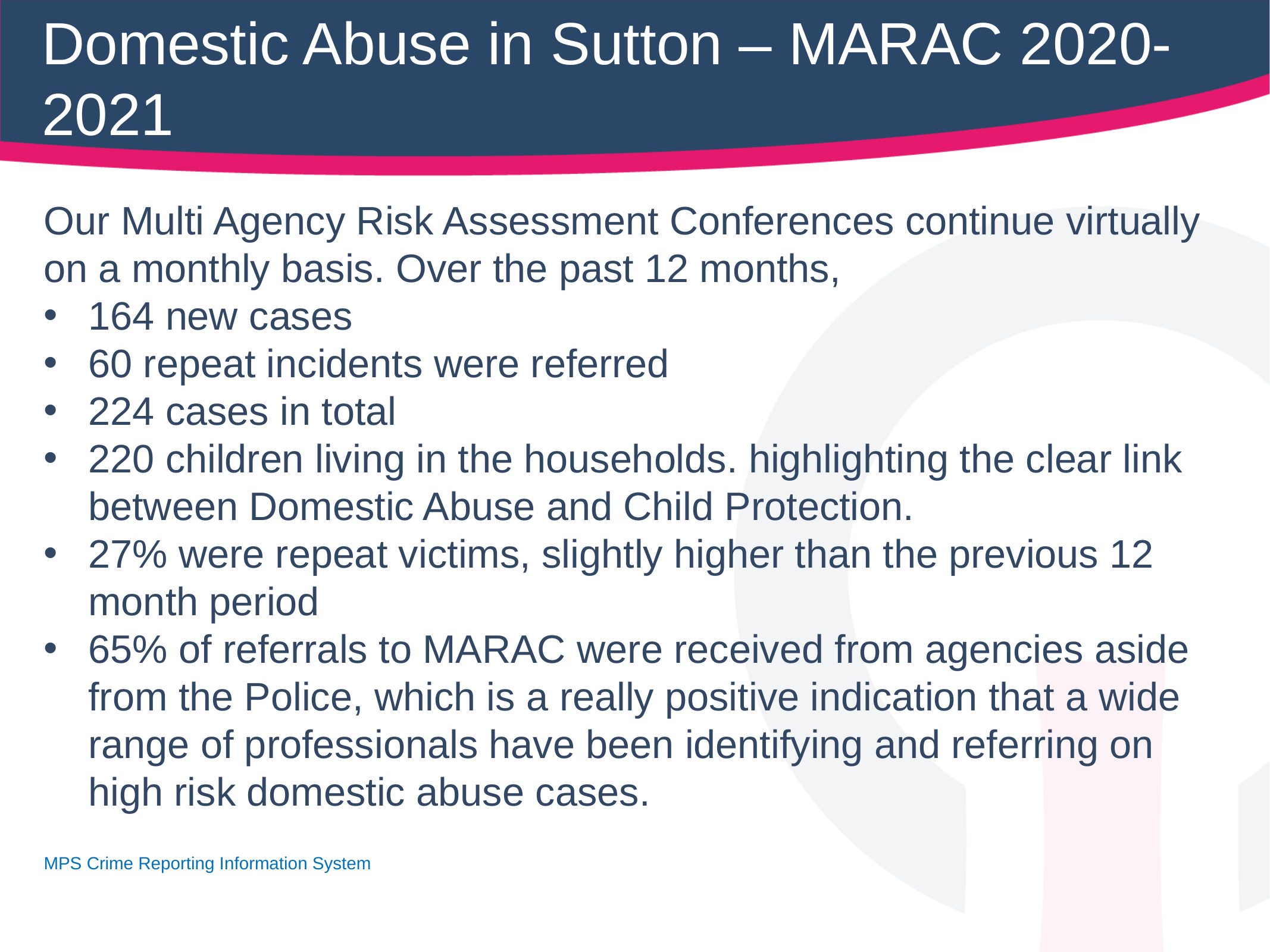

Domestic Abuse in Sutton – MARAC 2020- 2021
Our Multi Agency Risk Assessment Conferences continue virtually on a monthly basis. Over the past 12 months,
164 new cases
60 repeat incidents were referred
224 cases in total
220 children living in the households. highlighting the clear link between Domestic Abuse and Child Protection.
27% were repeat victims, slightly higher than the previous 12 month period
65% of referrals to MARAC were received from agencies aside from the Police, which is a really positive indication that a wide range of professionals have been identifying and referring on high risk domestic abuse cases.

MPS Crime Reporting Information System